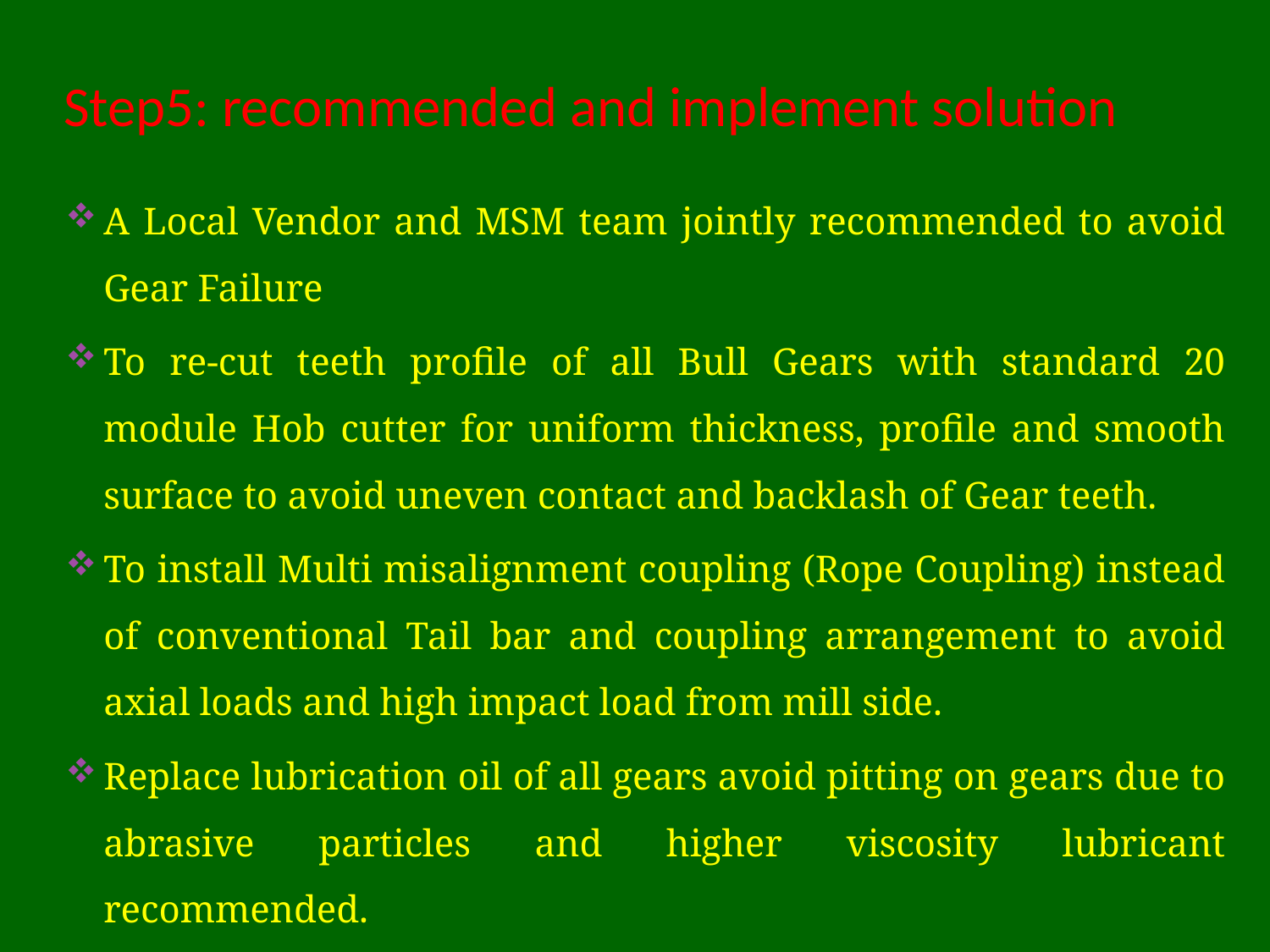

# Step5: recommended and implement solution
A Local Vendor and MSM team jointly recommended to avoid Gear Failure
To re-cut teeth profile of all Bull Gears with standard 20 module Hob cutter for uniform thickness, profile and smooth surface to avoid uneven contact and backlash of Gear teeth.
To install Multi misalignment coupling (Rope Coupling) instead of conventional Tail bar and coupling arrangement to avoid axial loads and high impact load from mill side.
Replace lubrication oil of all gears avoid pitting on gears due to abrasive particles and higher viscosity lubricant recommended.

16